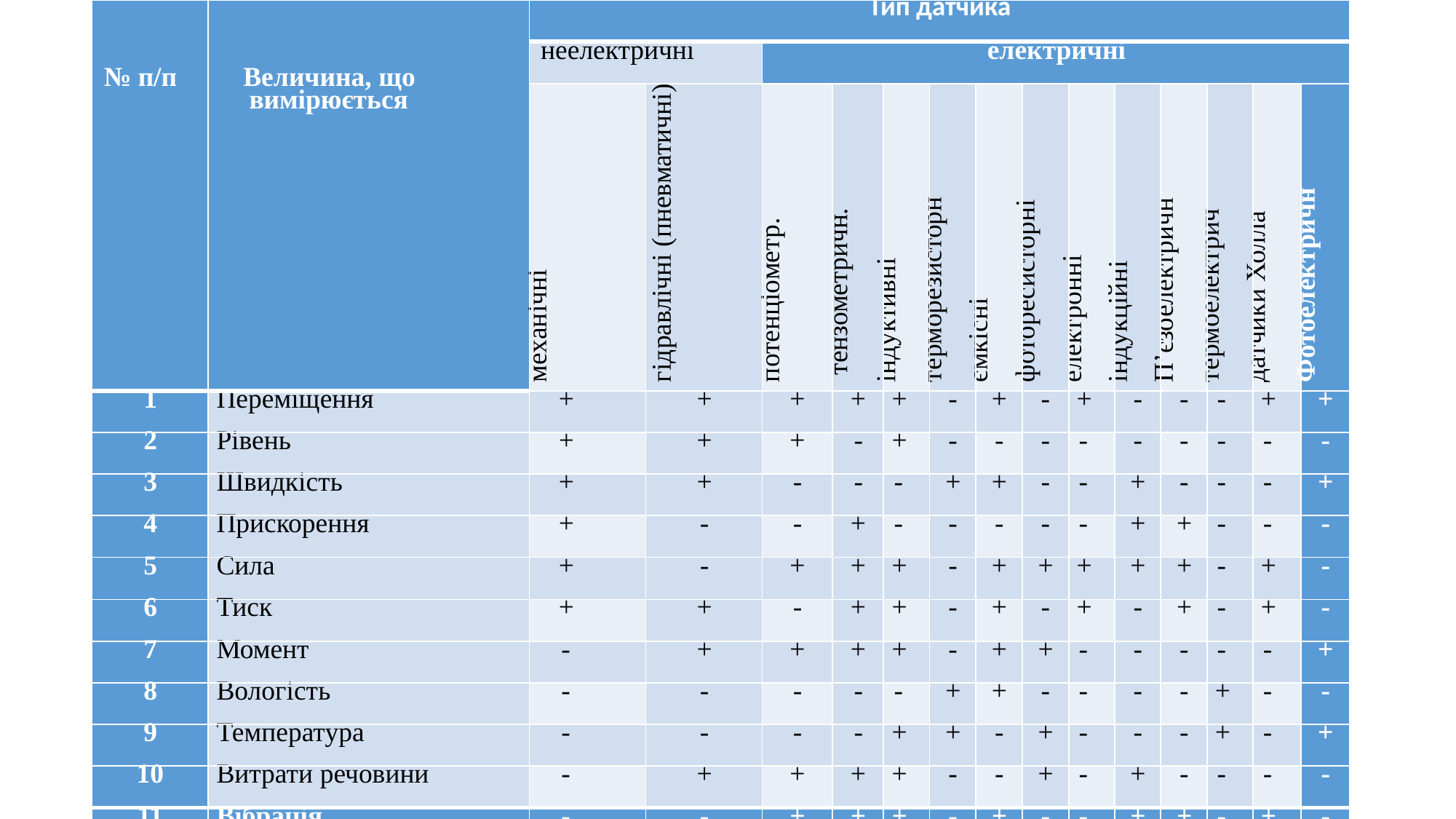

| № п/п | Величина, що вимірюється | Тип датчика |  |  |  |  |  |  |  |  |  |  |  |  |  |
| --- | --- | --- | --- | --- | --- | --- | --- | --- | --- | --- | --- | --- | --- | --- | --- |
|  |  | неелектричні |  | електричні |  |  |  |  |  |  |  |  |  |  |  |
|  |  | механічні | гідравлічні (пневматичні) | потенціометр. | тензометричн. | індуктивні | терморезисторн | ємкісні | фоторесисторні | електронні | індукційні | П’єзоелектричн | термоелектрич | датчики Холла | Фотоелектричн |
| 1 | Переміщення | + | + | + | + | + | - | + | - | + | - | - | - | + | + |
| 2 | Рівень | + | + | + | - | + | - | - | - | - | - | - | - | - | - |
| 3 | Швидкість | + | + | - | - | - | + | + | - | - | + | - | - | - | + |
| 4 | Прискорення | + | - | - | + | - | - | - | - | - | + | + | - | - | - |
| 5 | Сила | + | - | + | + | + | - | + | + | + | + | + | - | + | - |
| 6 | Тиск | + | + | - | + | + | - | + | - | + | - | + | - | + | - |
| 7 | Момент | - | + | + | + | + | - | + | + | - | - | - | - | - | + |
| 8 | Вологість | - | - | - | - | - | + | + | - | - | - | - | + | - | - |
| 9 | Температура | - | - | - | - | + | + | - | + | - | - | - | + | - | + |
| 10 | Витрати речовини | - | + | + | + | + | - | - | + | - | + | - | - | - | - |
| 11 | Вібрація | - | - | + | + | + | - | + | - | - | + | + | - | + | - |